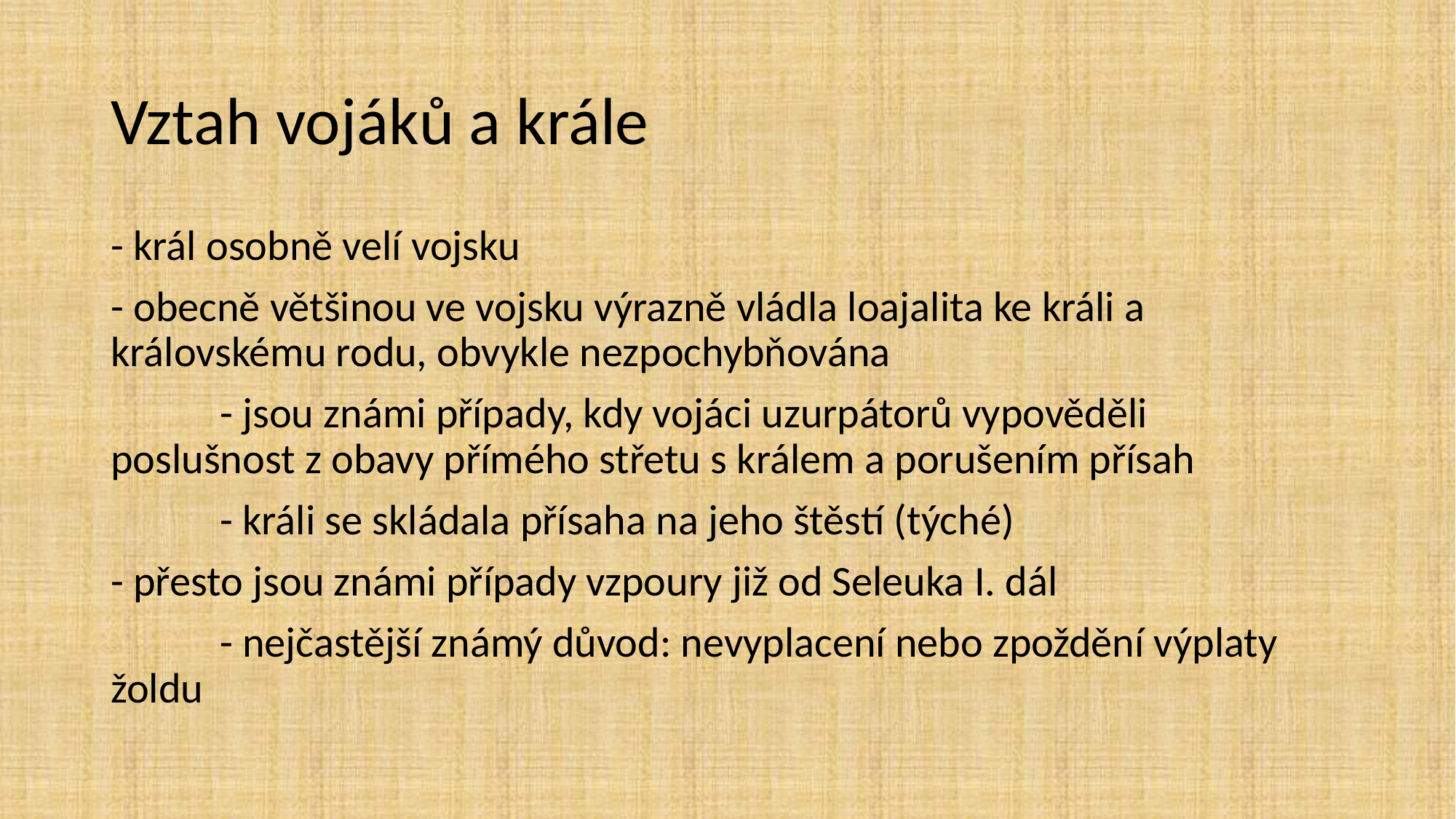

# Vztah vojáků a krále
- král osobně velí vojsku
- obecně většinou ve vojsku výrazně vládla loajalita ke králi a královskému rodu, obvykle nezpochybňována
	- jsou známi případy, kdy vojáci uzurpátorů vypověděli 	poslušnost z obavy přímého střetu s králem a porušením přísah
	- králi se skládala přísaha na jeho štěstí (týché)
- přesto jsou známi případy vzpoury již od Seleuka I. dál
	- nejčastější známý důvod: nevyplacení nebo zpoždění výplaty 	žoldu